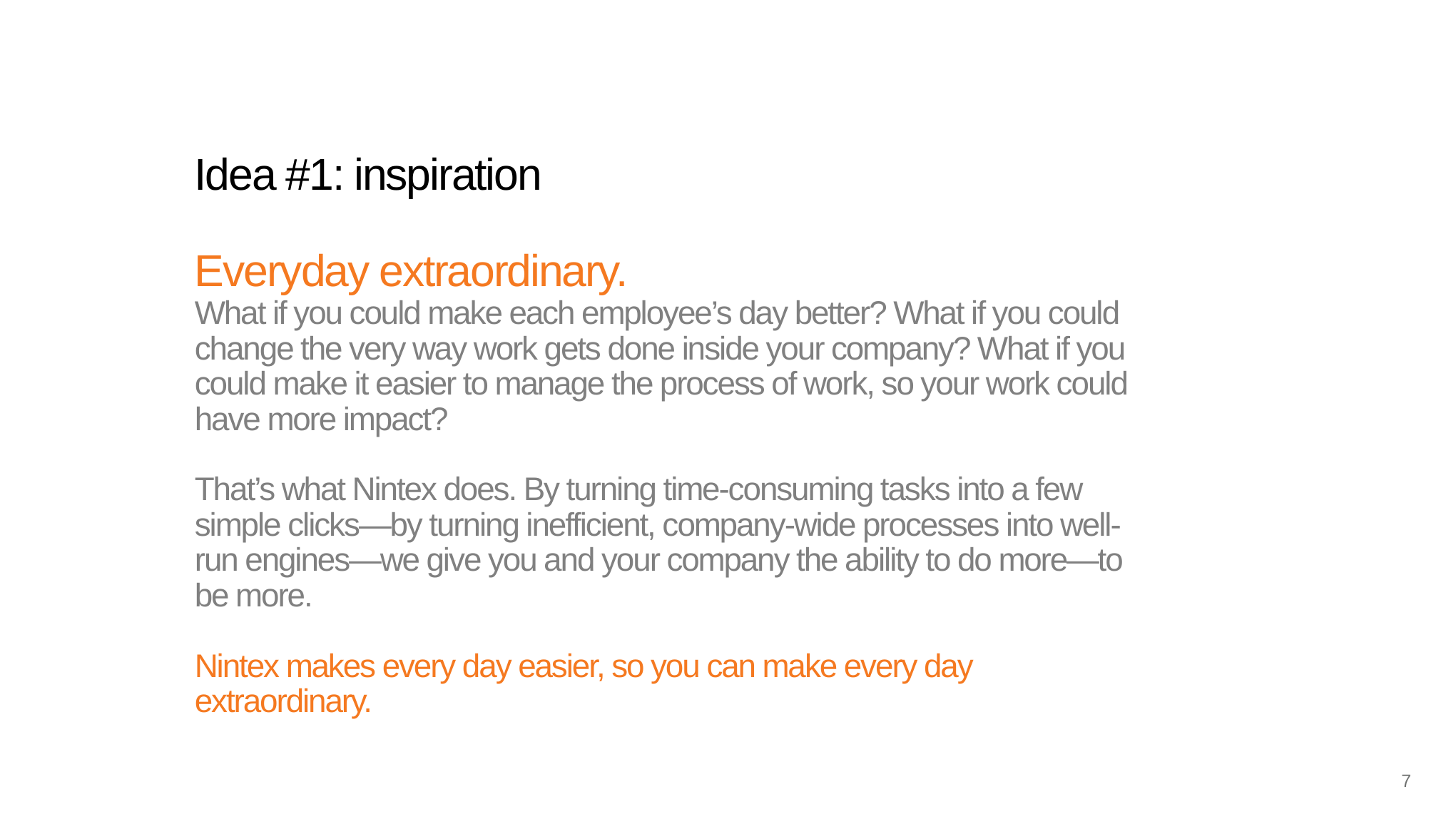

# Idea #1: inspiration Everyday extraordinary. What if you could make each employee’s day better? What if you could change the very way work gets done inside your company? What if you could make it easier to manage the process of work, so your work could have more impact? That’s what Nintex does. By turning time-consuming tasks into a few simple clicks—by turning inefficient, company-wide processes into well-run engines—we give you and your company the ability to do more—to be more. Nintex makes every day easier, so you can make every day extraordinary.
7